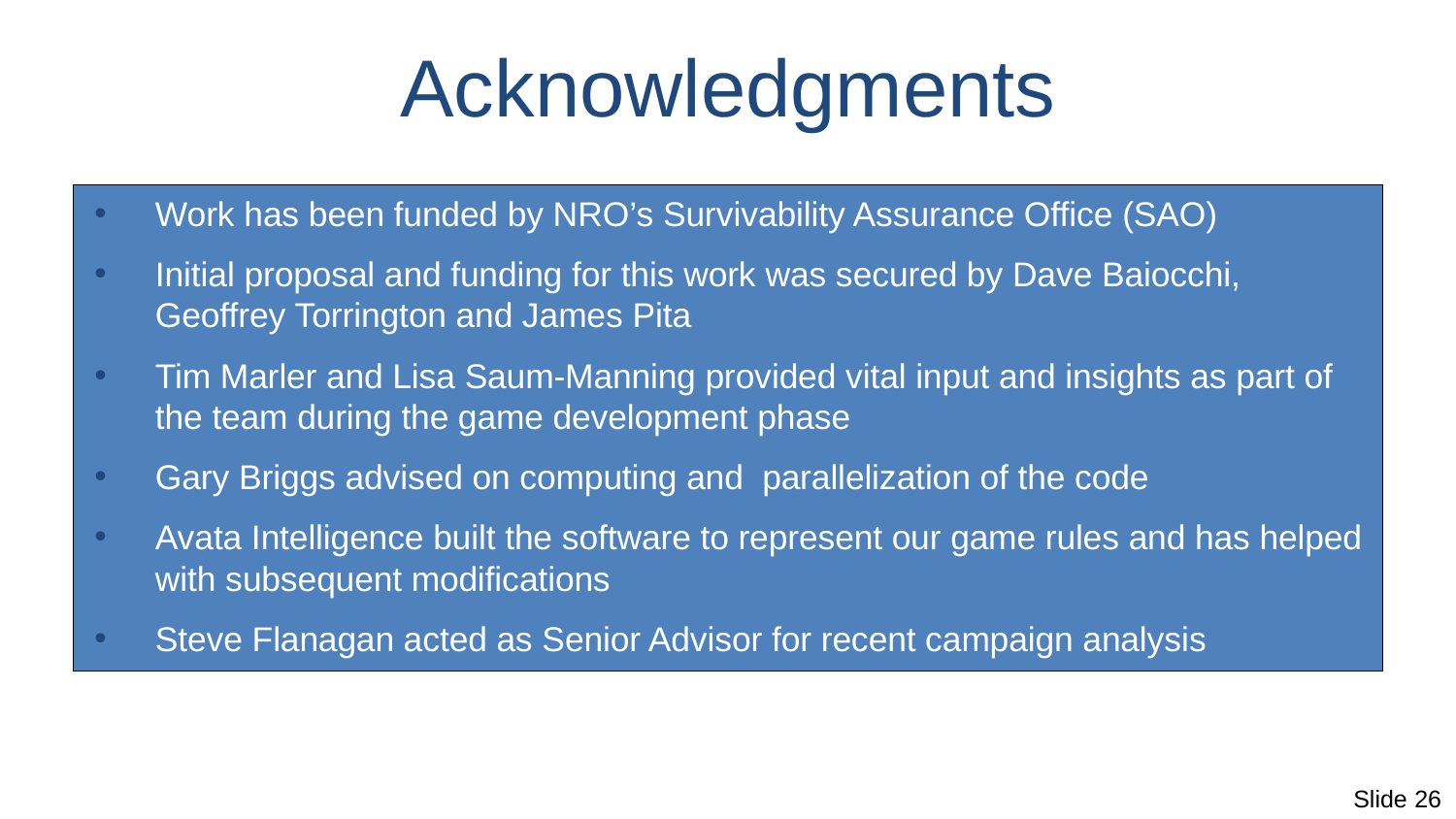

# Acknowledgments
Work has been funded by NRO’s Survivability Assurance Office (SAO)
Initial proposal and funding for this work was secured by Dave Baiocchi, Geoffrey Torrington and James Pita
Tim Marler and Lisa Saum-Manning provided vital input and insights as part of the team during the game development phase
Gary Briggs advised on computing and  parallelization of the code
Avata Intelligence built the software to represent our game rules and has helped with subsequent modifications
Steve Flanagan acted as Senior Advisor for recent campaign analysis